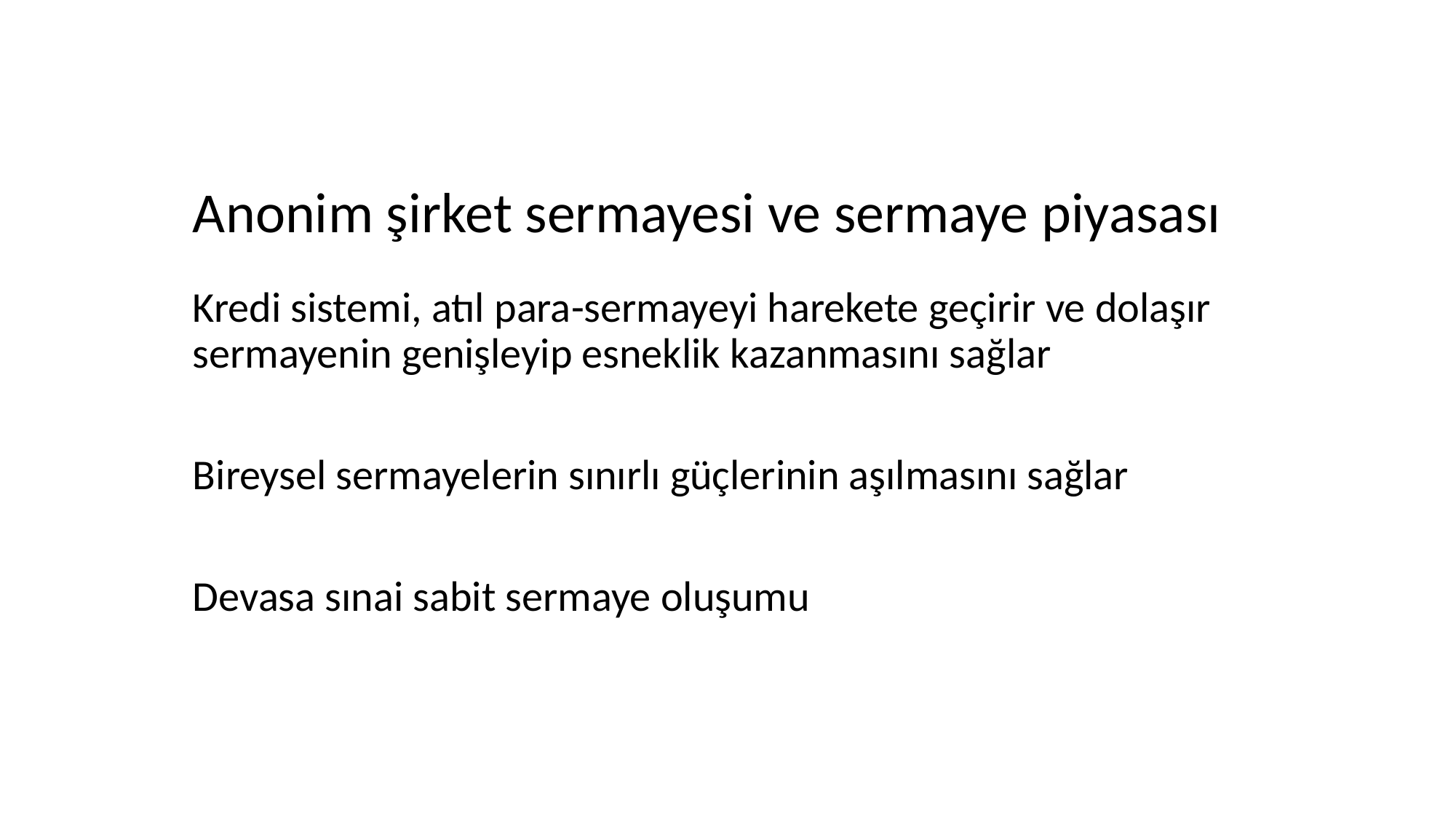

# Anonim şirket sermayesi ve sermaye piyasası
Kredi sistemi, atıl para-sermayeyi harekete geçirir ve dolaşır sermayenin genişleyip esneklik kazanmasını sağlar

Bireysel sermayelerin sınırlı güçlerinin aşılmasını sağlar

Devasa sınai sabit sermaye oluşumu